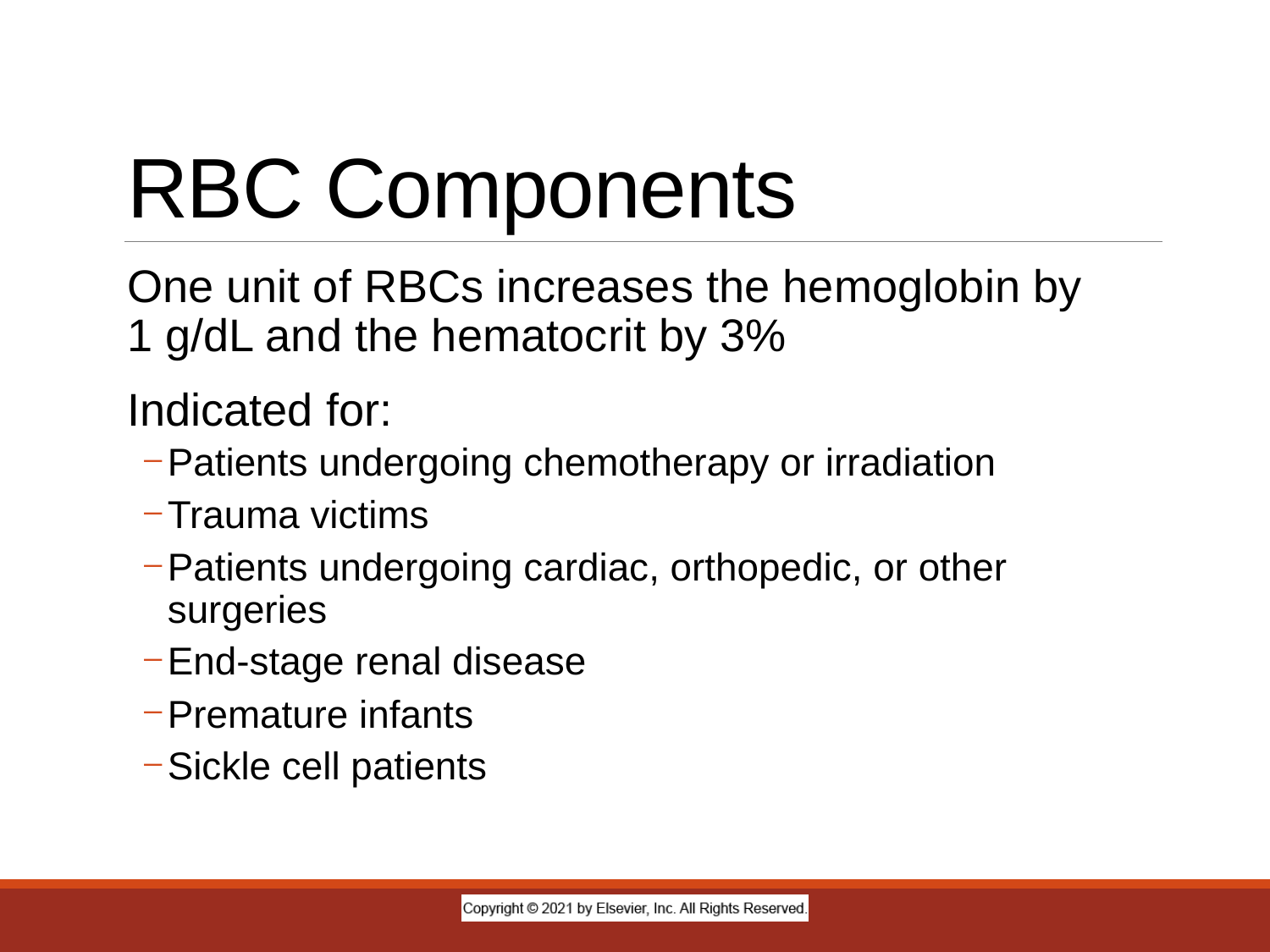

# RBC Components
One unit of RBCs increases the hemoglobin by
1 g/dL and the hematocrit by 3%
Indicated for:
Patients undergoing chemotherapy or irradiation
Trauma victims
Patients undergoing cardiac, orthopedic, or other surgeries
End-stage renal disease
Premature infants
Sickle cell patients